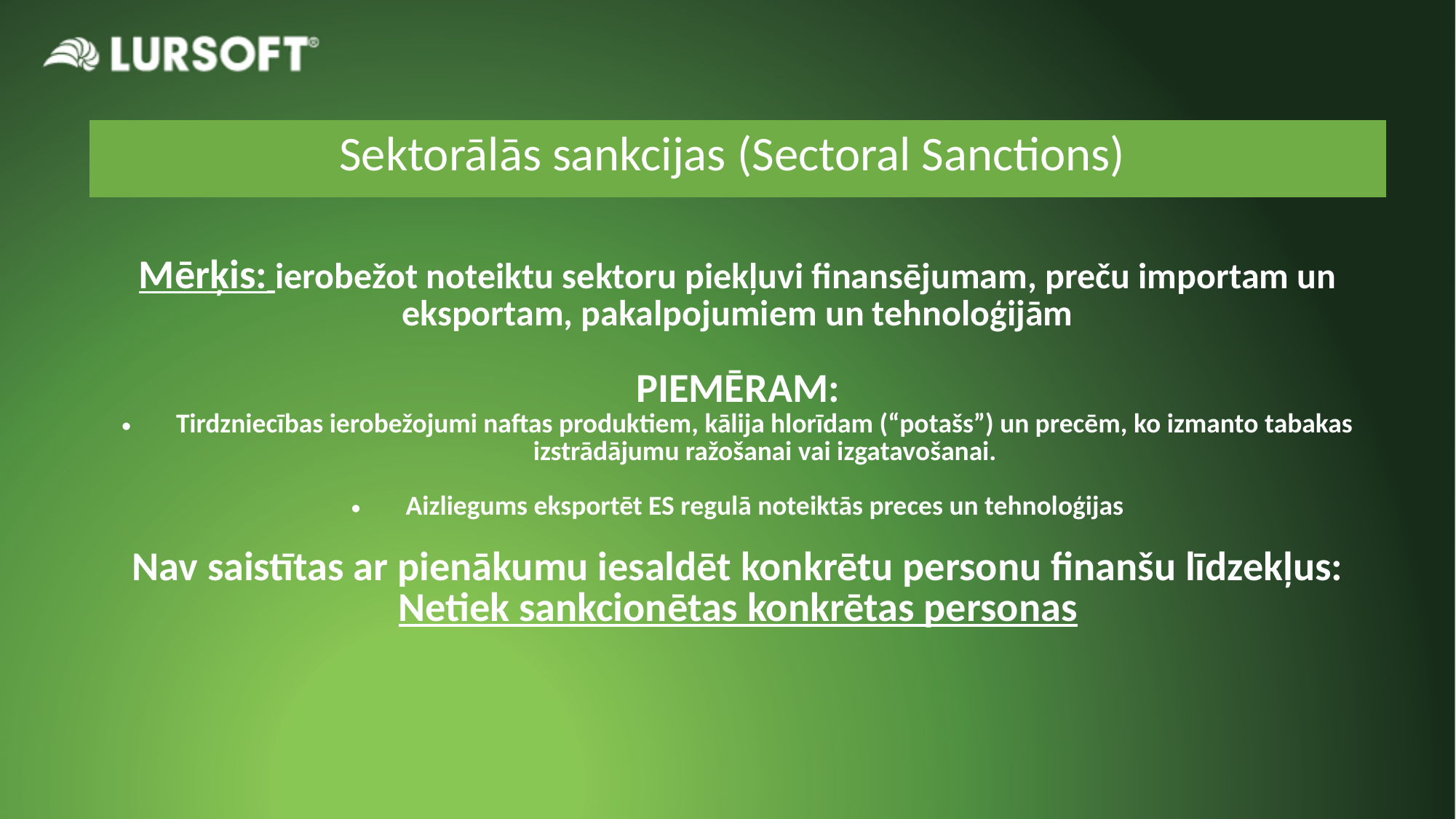

| Sektorālās sankcijas (Sectoral Sanctions) |
| --- |
| Mērķis: ierobežot noteiktu sektoru piekļuvi finansējumam, preču importam un eksportam, pakalpojumiem un tehnoloģijām PIEMĒRAM: Tirdzniecības ierobežojumi naftas produktiem, kālija hlorīdam (“potašs”) un precēm, ko izmanto tabakas izstrādājumu ražošanai vai izgatavošanai. Aizliegums eksportēt ES regulā noteiktās preces un tehnoloģijas Nav saistītas ar pienākumu iesaldēt konkrētu personu finanšu līdzekļus: Netiek sankcionētas konkrētas personas |